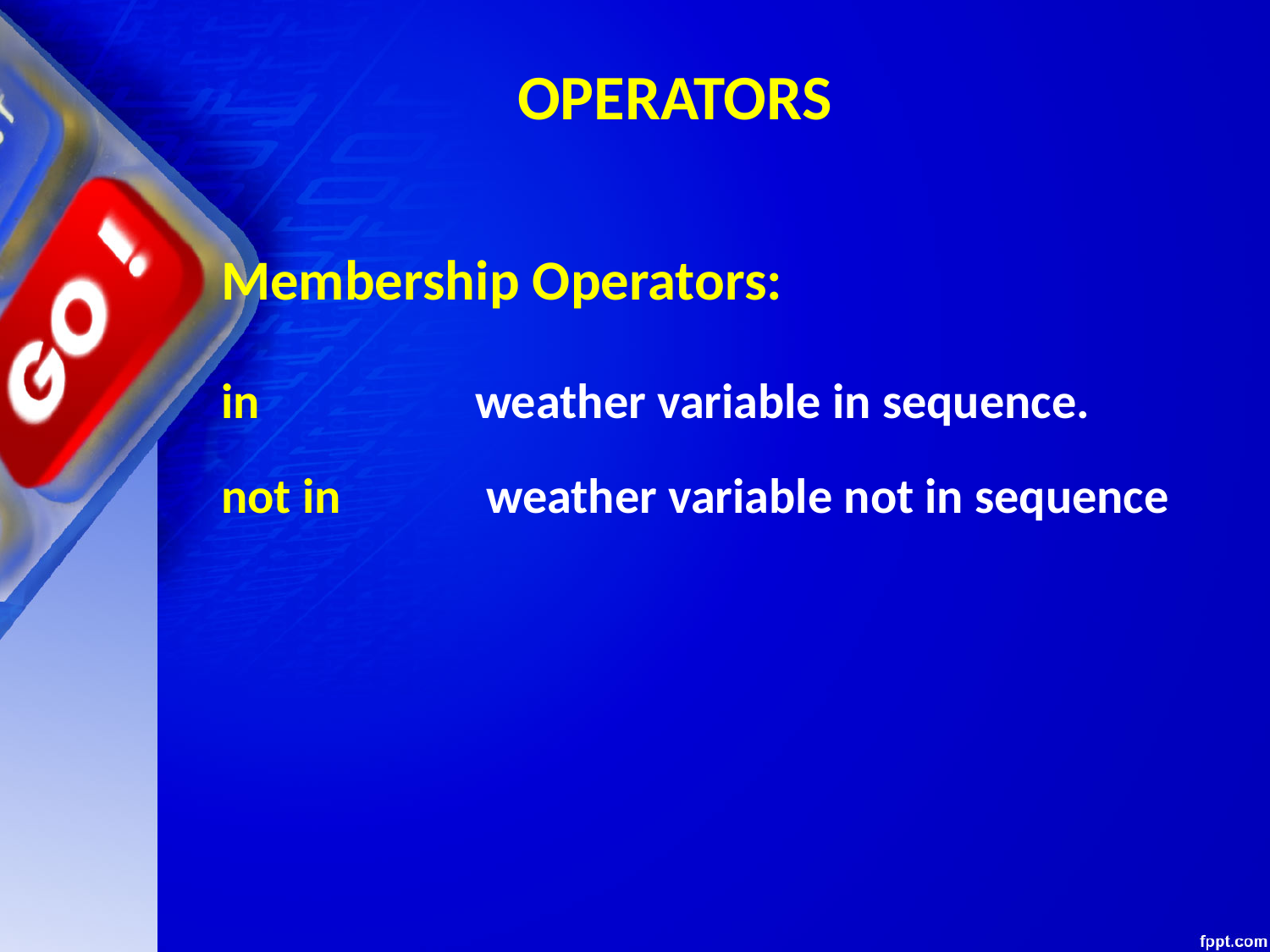

# OPERATORS

Membership Operators:

in		weather variable in sequence.

not in		 weather variable not in sequence